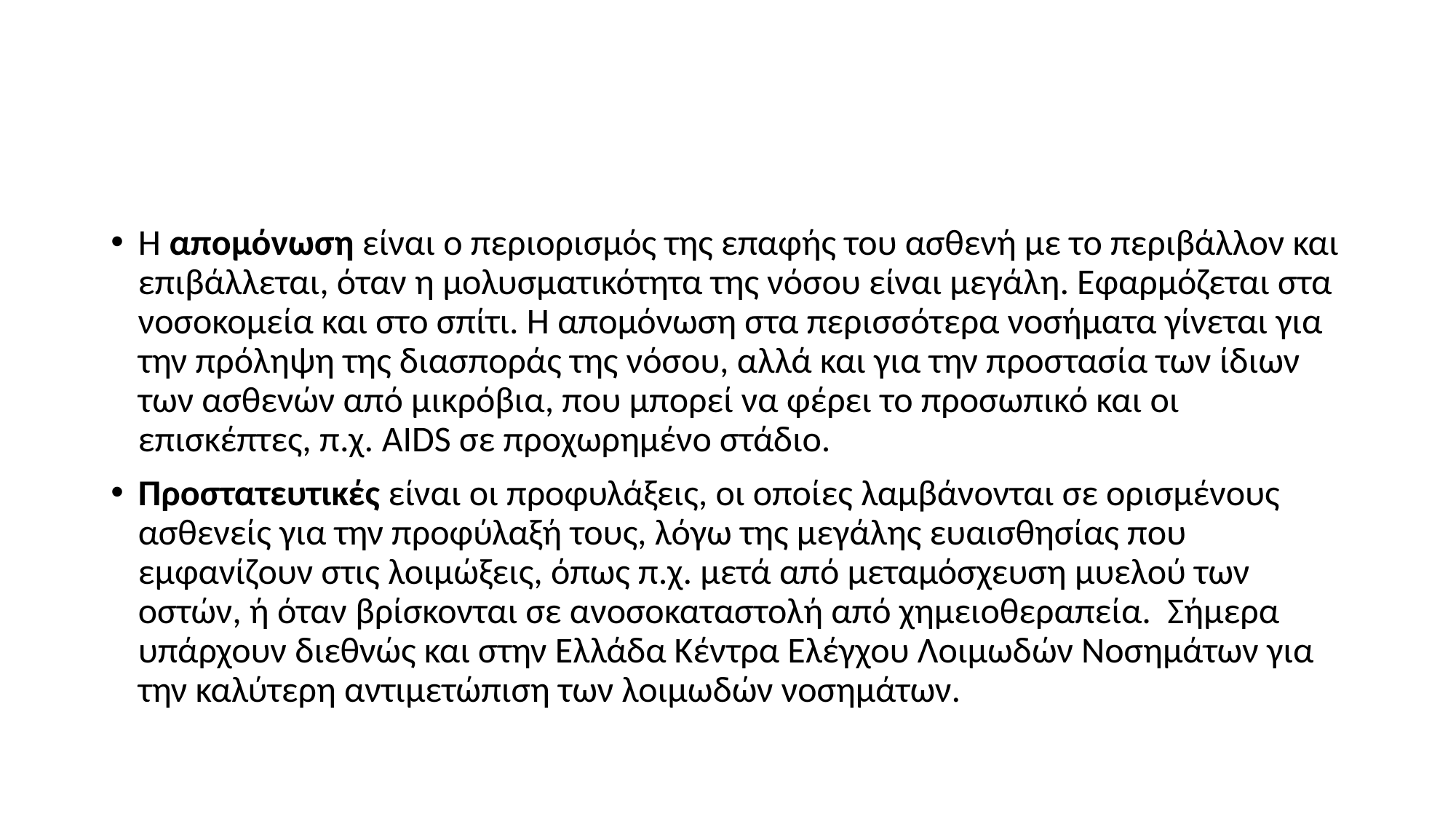

#
Η απομόνωση είναι ο περιορισμός της επαφής του ασθενή με το περιβάλλον και επιβάλλεται, όταν η μολυσματικότητα της νόσου είναι μεγάλη. Εφαρμόζεται στα νοσοκομεία και στο σπίτι. Η απομόνωση στα περισσότερα νοσήματα γίνεται για την πρόληψη της διασποράς της νόσου, αλλά και για την προστασία των ίδιων των ασθενών από μικρόβια, που μπορεί να φέρει το προσωπικό και οι επισκέπτες, π.χ. AIDS σε προχωρημένο στάδιο.
Προστατευτικές είναι οι προφυλάξεις, οι οποίες λαμβάνονται σε ορισμένους ασθενείς για την προφύλαξή τους, λόγω της μεγάλης ευαισθησίας που εμφανίζουν στις λοιμώξεις, όπως π.χ. μετά από μεταμόσχευση μυελού των οστών, ή όταν βρίσκονται σε ανοσοκαταστολή από χημειοθεραπεία.  Σήμερα υπάρχουν διεθνώς και στην Ελλάδα Κέντρα Ελέγχου Λοιμωδών Νοσημάτων για την καλύτερη αντιμετώπιση των λοιμωδών νοσημάτων.